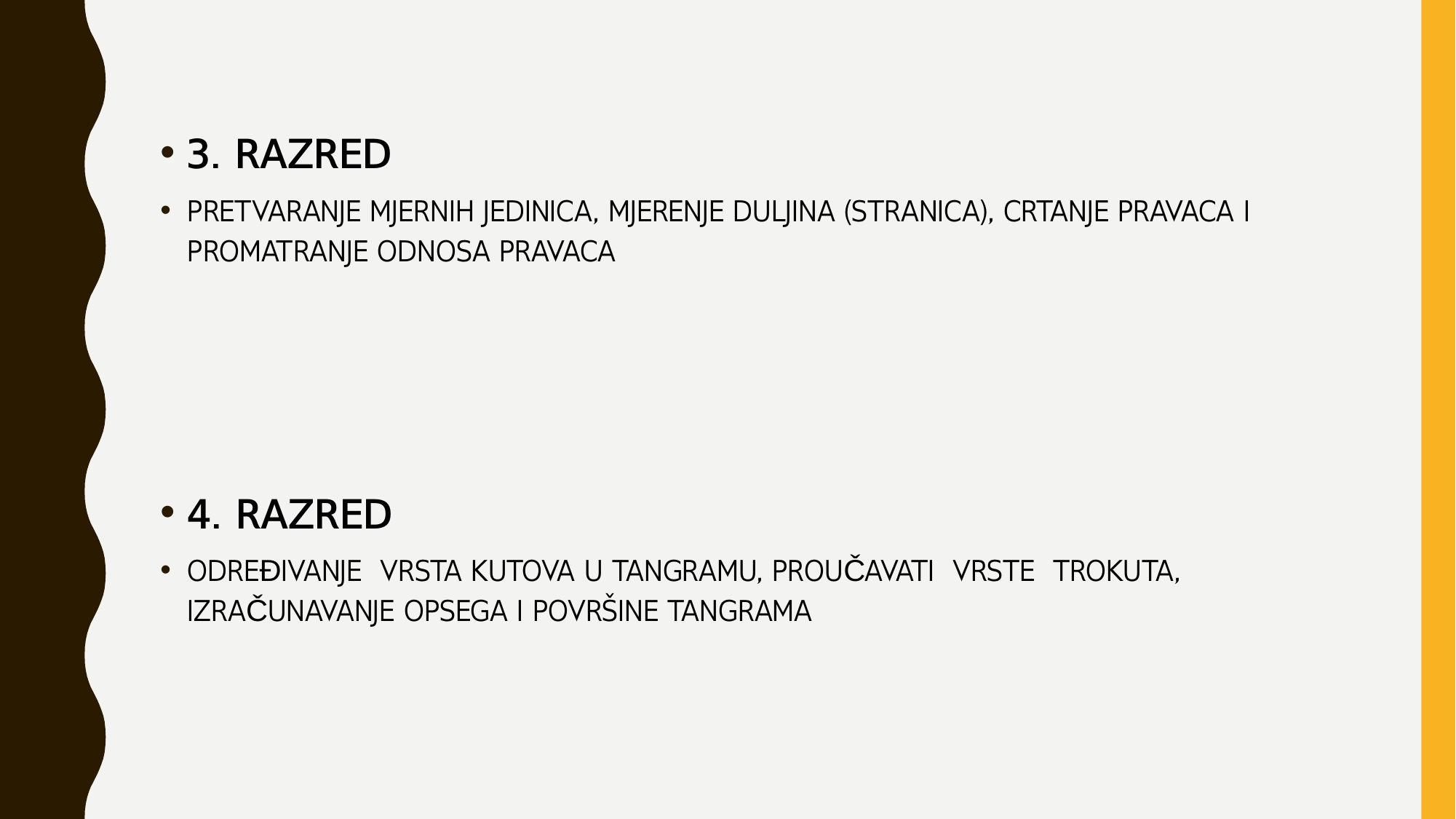

3. RAZRED
PRETVARANJE MJERNIH JEDINICA, MJERENJE DULJINA (STRANICA), CRTANJE PRAVACA I PROMATRANJE ODNOSA PRAVACA

4. RAZRED
ODREĐIVANJE  VRSTA KUTOVA U TANGRAMU, PROUČAVATI  VRSTE  TROKUTA, IZRAČUNAVANJE OPSEGA I POVRŠINE TANGRAMA